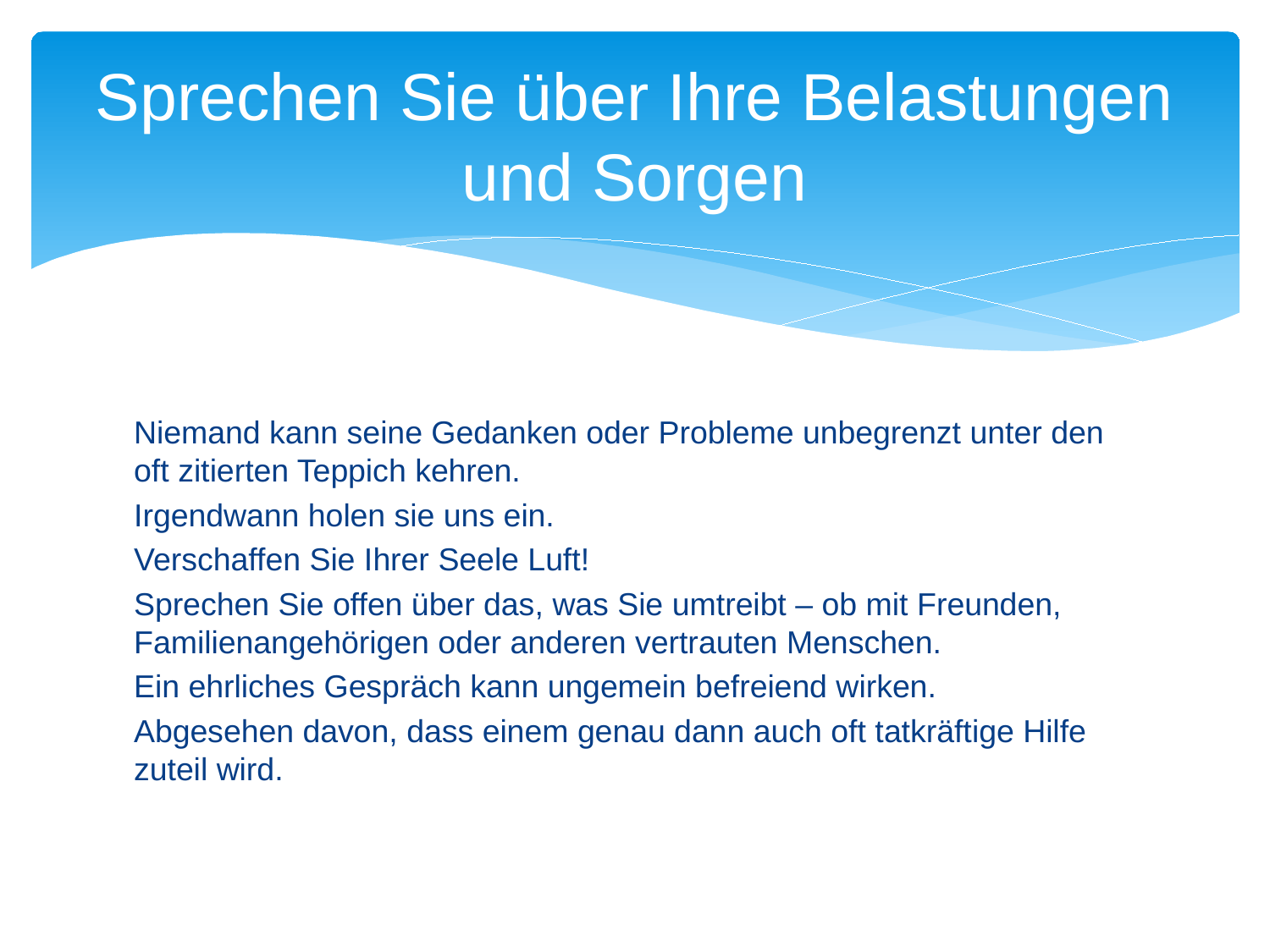

# Sprechen Sie über Ihre Belastungen und Sorgen
Niemand kann seine Gedanken oder Probleme unbegrenzt unter den oft zitierten Teppich kehren.
Irgendwann holen sie uns ein.
Verschaffen Sie Ihrer Seele Luft!
Sprechen Sie offen über das, was Sie umtreibt – ob mit Freunden, Familienangehörigen oder anderen vertrauten Menschen.
Ein ehrliches Gespräch kann ungemein befreiend wirken.
Abgesehen davon, dass einem genau dann auch oft tatkräftige Hilfe zuteil wird.